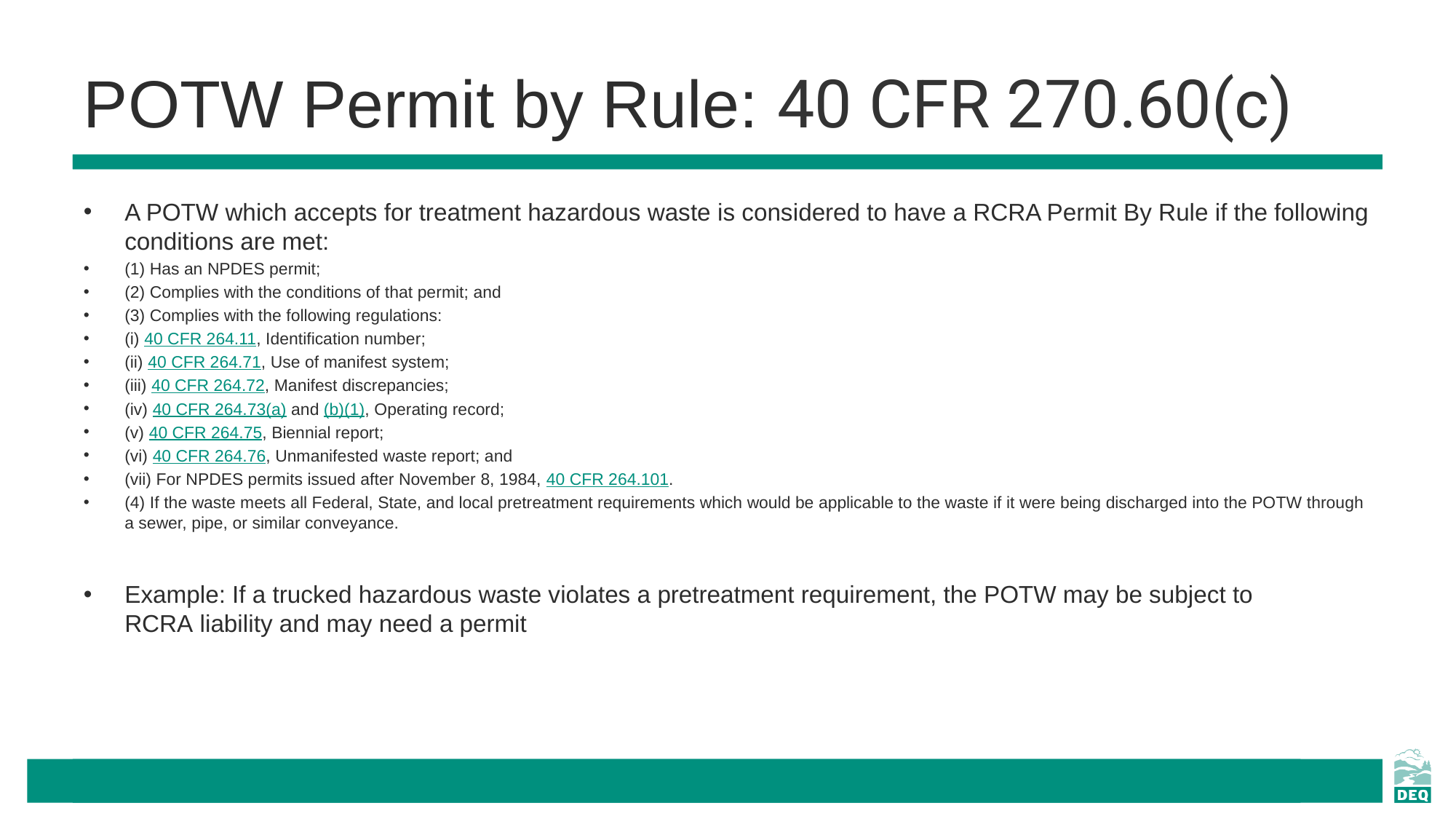

# POTW Permit by Rule: 40 CFR 270.60(c)
A POTW which accepts for treatment hazardous waste is considered to have a RCRA Permit By Rule if the following conditions are met:
(1) Has an NPDES permit;
(2) Complies with the conditions of that permit; and
(3) Complies with the following regulations:
(i) 40 CFR 264.11, Identification number;
(ii) 40 CFR 264.71, Use of manifest system;
(iii) 40 CFR 264.72, Manifest discrepancies;
(iv) 40 CFR 264.73(a) and (b)(1), Operating record;
(v) 40 CFR 264.75, Biennial report;
(vi) 40 CFR 264.76, Unmanifested waste report; and
(vii) For NPDES permits issued after November 8, 1984, 40 CFR 264.101.
(4) If the waste meets all Federal, State, and local pretreatment requirements which would be applicable to the waste if it were being discharged into the POTW through a sewer, pipe, or similar conveyance.

Example: If a trucked hazardous waste violates a pretreatment requirement, the POTW may be subject to RCRA liability and may need a permit